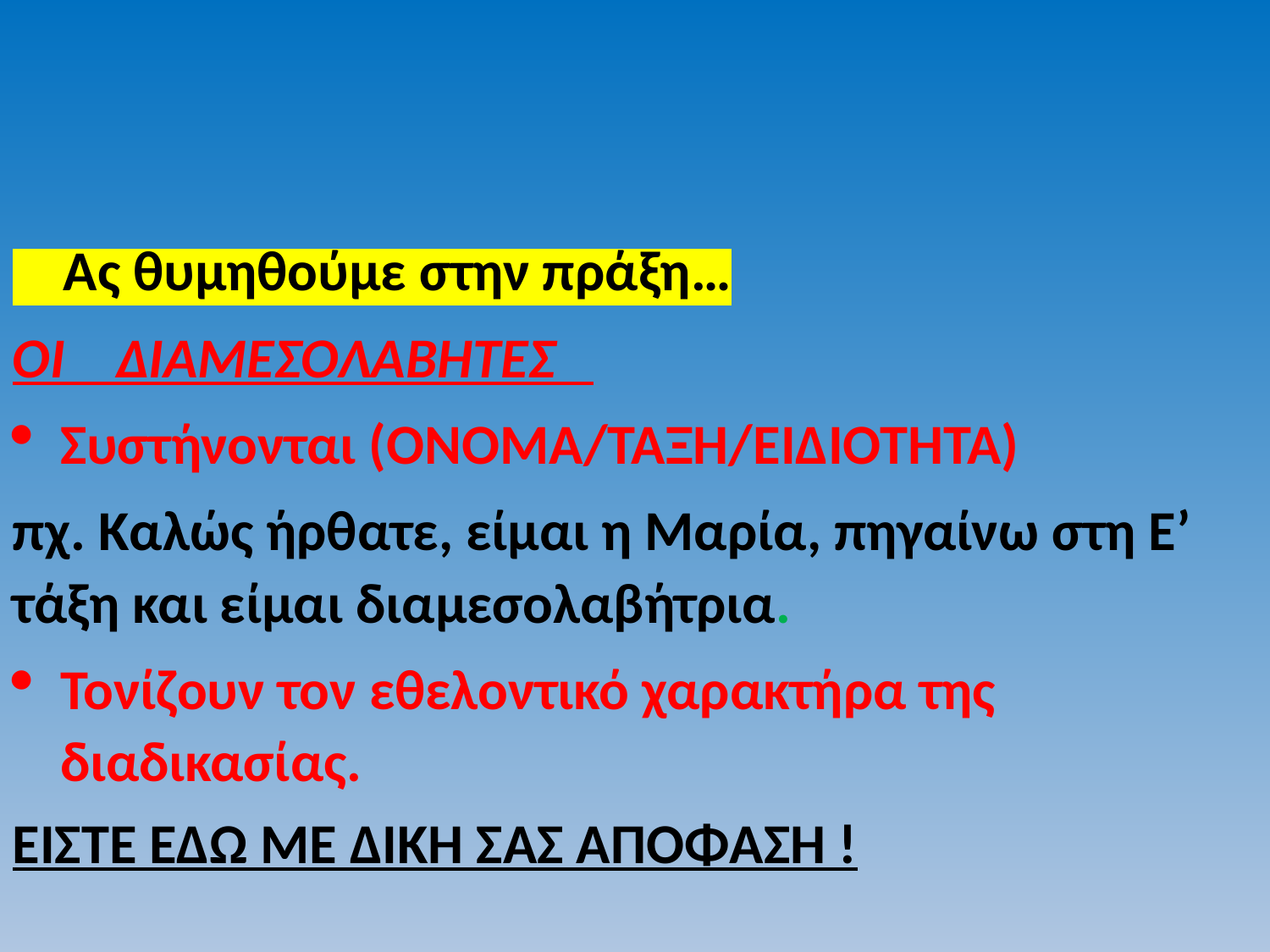

Ας θυμηθούμε στην πράξη…
ΟΙ    ΔΙΑΜΕΣΟΛΑΒΗΤΕΣ
Συστήνονται (ΟΝΟΜΑ/ΤΑΞΗ/ΕΙΔΙΟΤΗΤΑ)
πχ. Καλώς ήρθατε, είμαι η Μαρία, πηγαίνω στη Ε’ τάξη και είμαι διαμεσολαβήτρια.
Τονίζουν τον εθελοντικό χαρακτήρα της διαδικασίας.
ΕΙΣΤΕ ΕΔΩ ΜΕ ΔΙΚΗ ΣΑΣ ΑΠΟΦΑΣΗ !